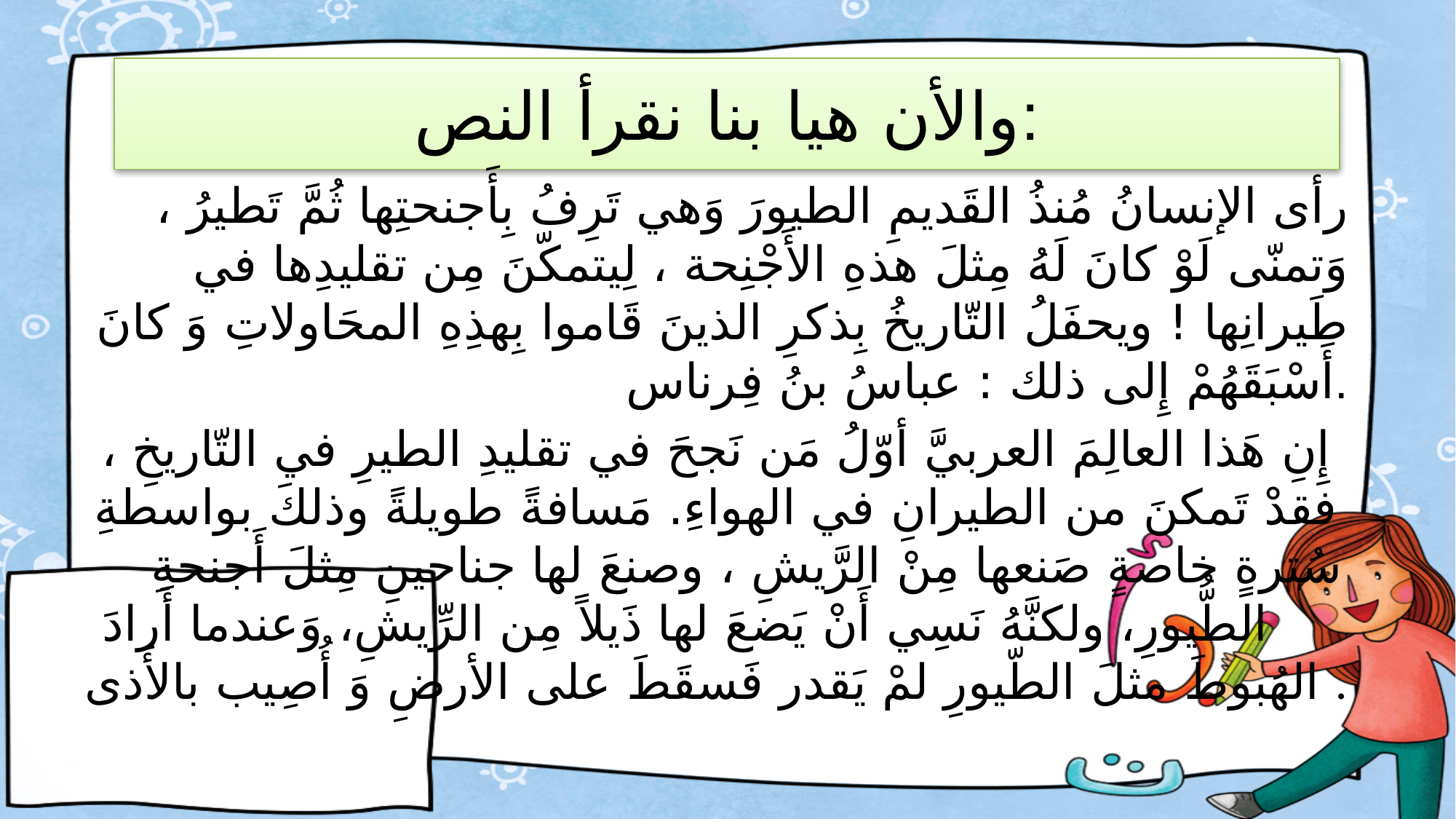

# والأن هيا بنا نقرأ النص:
 رأى الإنسانُ مُنذُ القَديمِ الطيورَ وَهي تَرِفُ بِأَجنحتِها ثُمَّ تَطيرُ ، وَتمنّى لَوْ كانَ لَهُ مِثلَ هذهِ الأَجْنِحة ، لِيتمكّنَ مِن تقليدِها في طَيرانِها ! ويحفَلُ التّاريخُ بِذكرِ الذينَ قَاموا بِهذِهِ المحَاولاتِ وَ كانَ أَسْبَقَهُمْ إِلى ذلك : عباسُ بنُ فِرناس.
إِنِ هَذا العالِمَ العربيَّ أوّلُ مَن نَجحَ في تقليدِ الطيرِ في التّاريخِ ، فقدْ تَمكنَ من الطيرانِ في الهواءِ. مَسافةً طويلةً وذلكَ بواسطةِ سُترةٍ خاصةٍ صَنعها مِنْ الرَّيشِ ، وصنعَ لها جناحينِ مِثلَ أَجنحةِ         الطُّيورِ، ولكنَّهُ نَسِي أَنْ يَضعَ لها ذَيلاً مِن الرِّيشِ، وَعندما أَرادَ الهُبوطَ مثلَ الطّيورِ لمْ يَقدر فَسقَطَ على الأرضِ وَ أُصِيب بالأَذى .